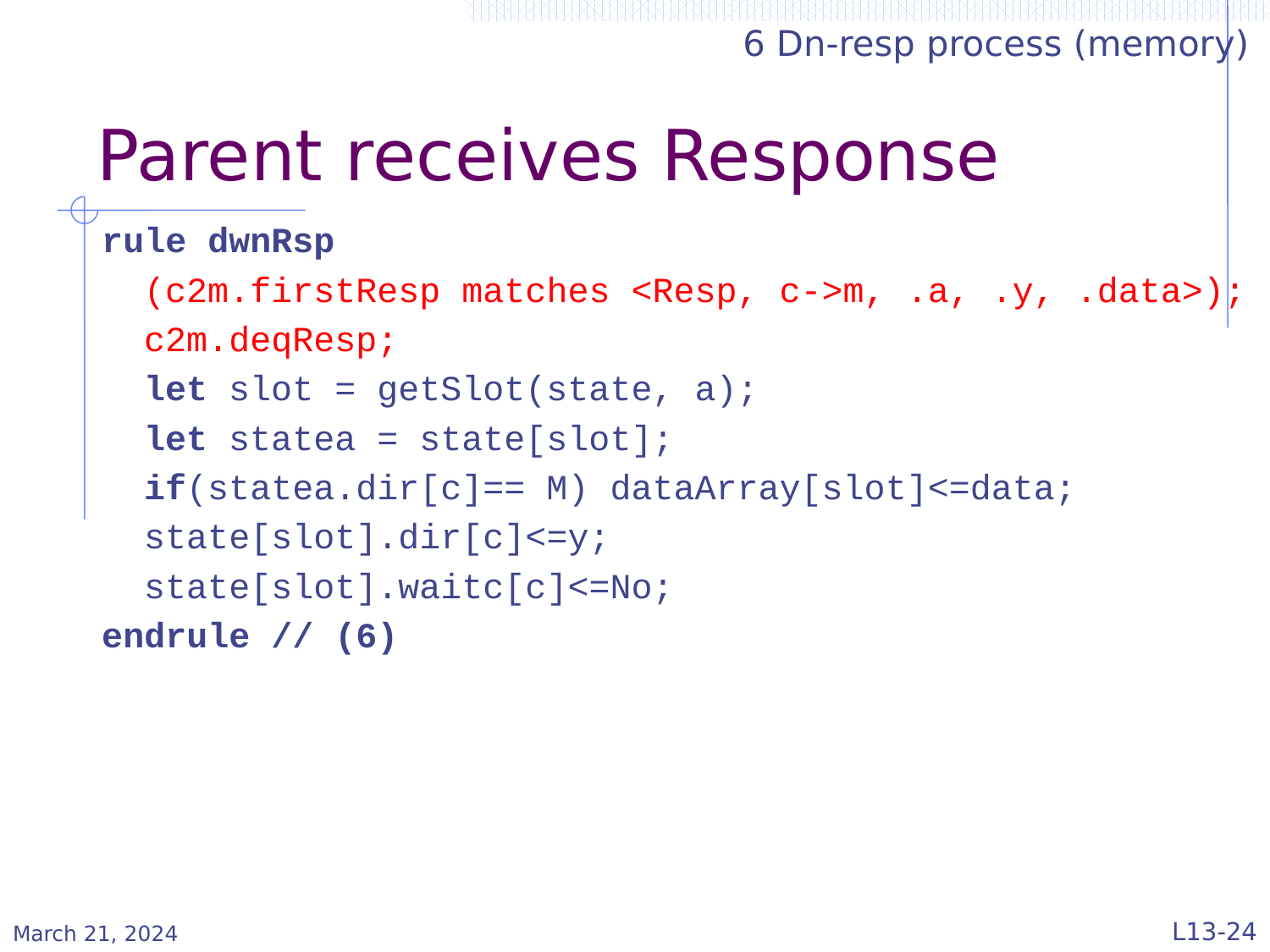

6 Dn-resp process (memory)
# Parent receives Response
rule dwnRsp
  (c2m.firstResp matches <Resp, c->m, .a, .y, .data>);
  c2m.deqResp;
  let slot = getSlot(state, a);
  let statea = state[slot];
  if(statea.dir[c]== M) dataArray[slot]<=data;
  state[slot].dir[c]<=y;
  state[slot].waitc[c]<=No;
endrule // (6)
March 21, 2024
L13-24